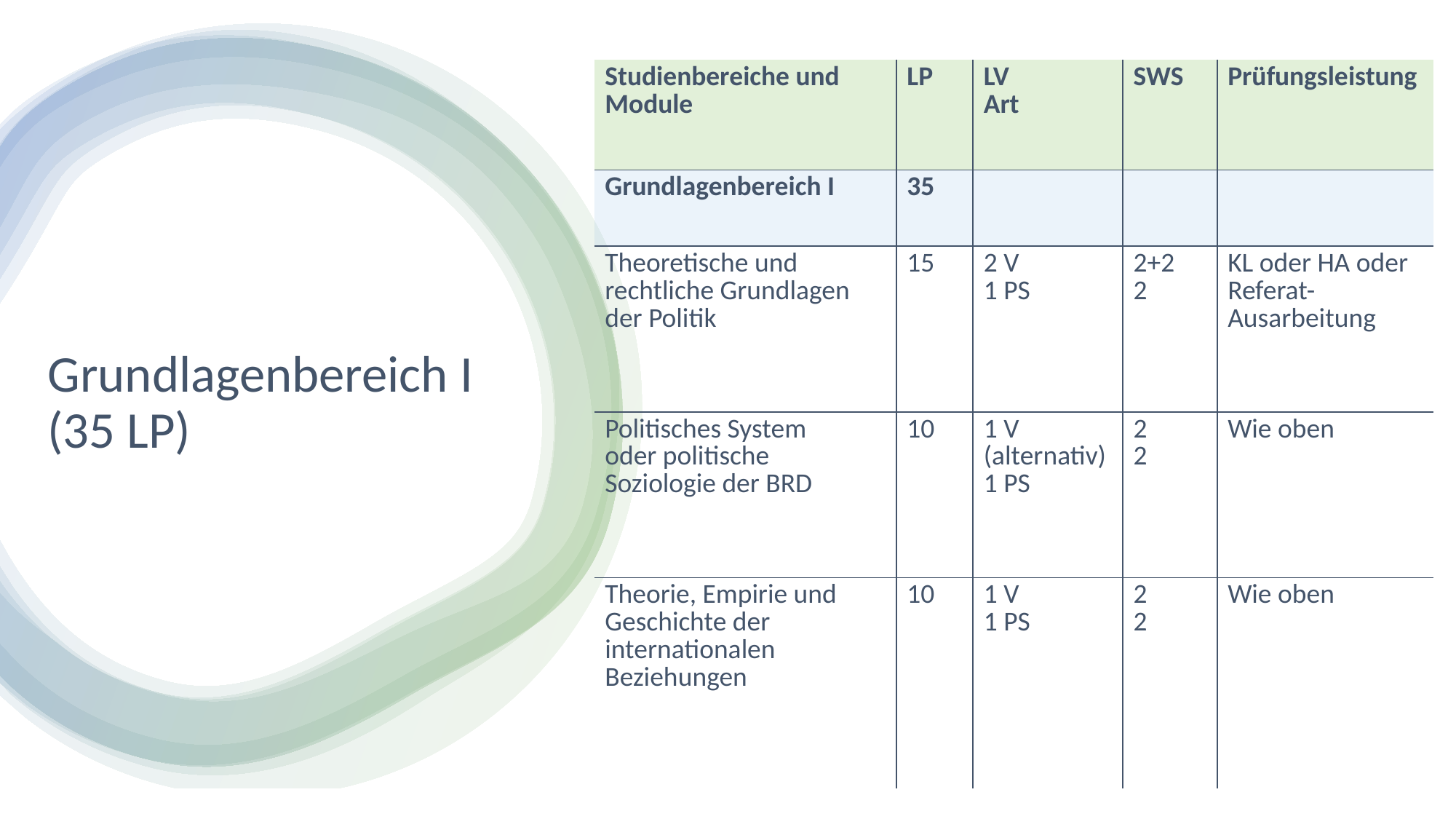

| Studienbereiche und Module | LP | LV Art | SWS | Prüfungsleistung |
| --- | --- | --- | --- | --- |
| Grundlagenbereich I | 35 |  |  |  |
| Theoretische und rechtliche Grundlagen der Politik | 15 | 2 V 1 PS | 2+2 2 | KL oder HA oder Referat-Ausarbeitung |
| Politisches System oder politische Soziologie der BRD | 10 | 1 V (alternativ) 1 PS | 2 2 | Wie oben |
| Theorie, Empirie und Geschichte der internationalen Beziehungen | 10 | 1 V 1 PS | 2 2 | Wie oben |
# Grundlagenbereich I (35 LP)